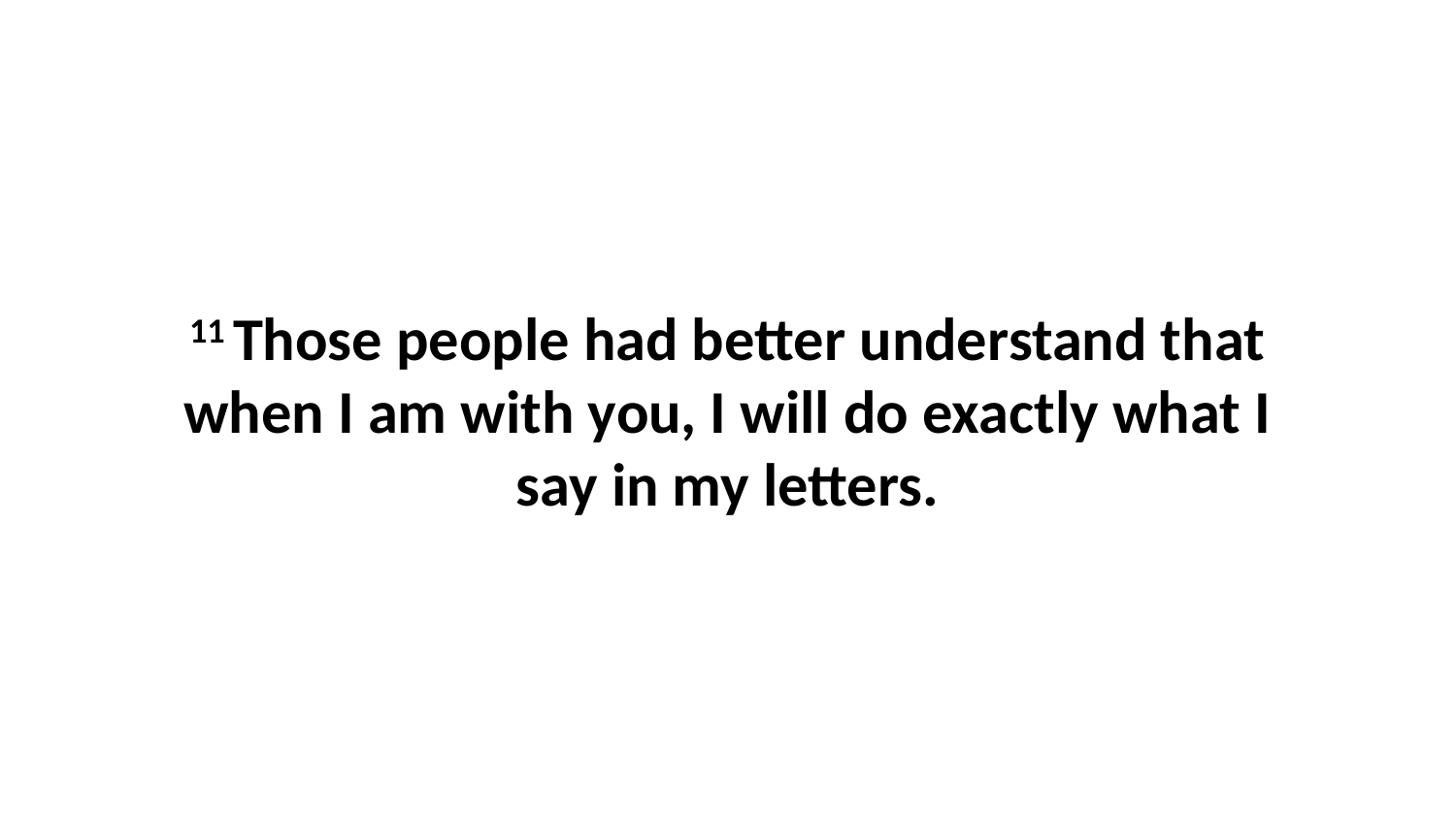

11 Those people had better understand that when I am with you, I will do exactly what I say in my letters.